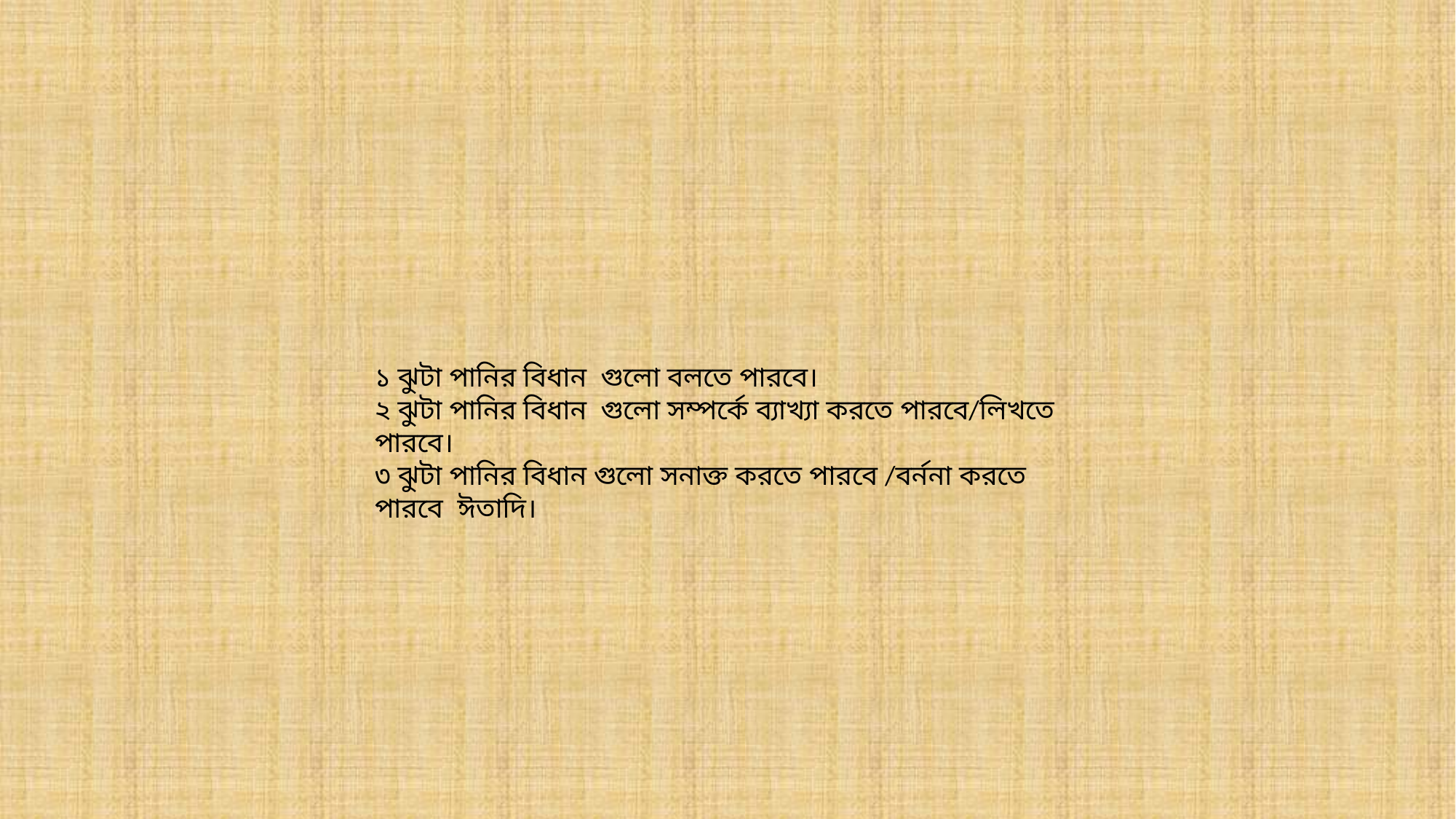

#
১ ঝুটা পানির বিধান  গুলো বলতে পারবে।
২ ঝুটা পানির বিধান  গুলো সম্পর্কে ব্যাখ্যা করতে পারবে/লিখতে  পারবে।
৩ ঝুটা পানির বিধান গুলো সনাক্ত করতে পারবে /বর্ননা করতে পারবে  ঈতাদি।